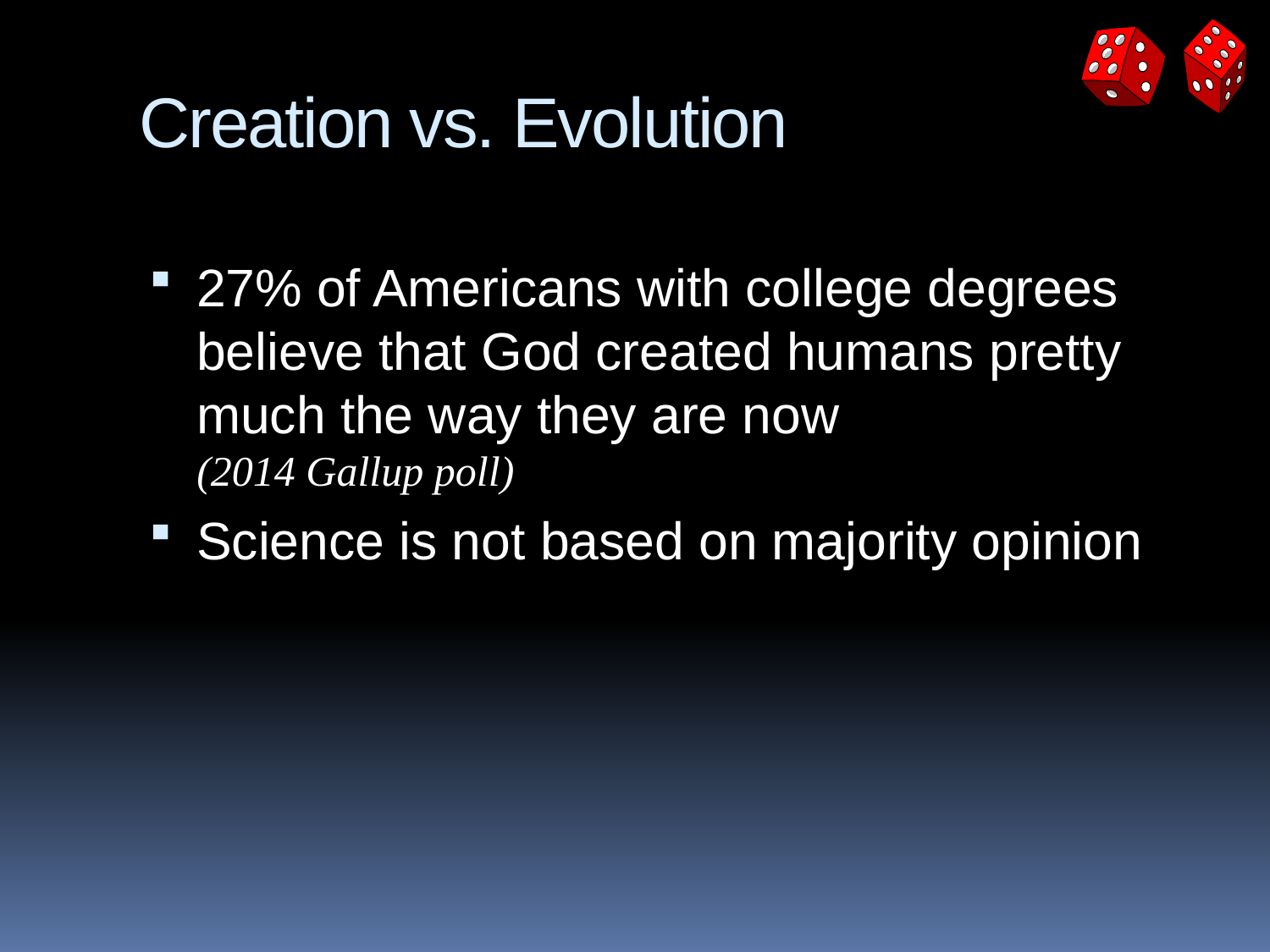

# Creation vs. Evolution
27% of Americans with college degrees believe that God created humans pretty much the way they are now
(2014 Gallup poll)
Science is not based on majority opinion